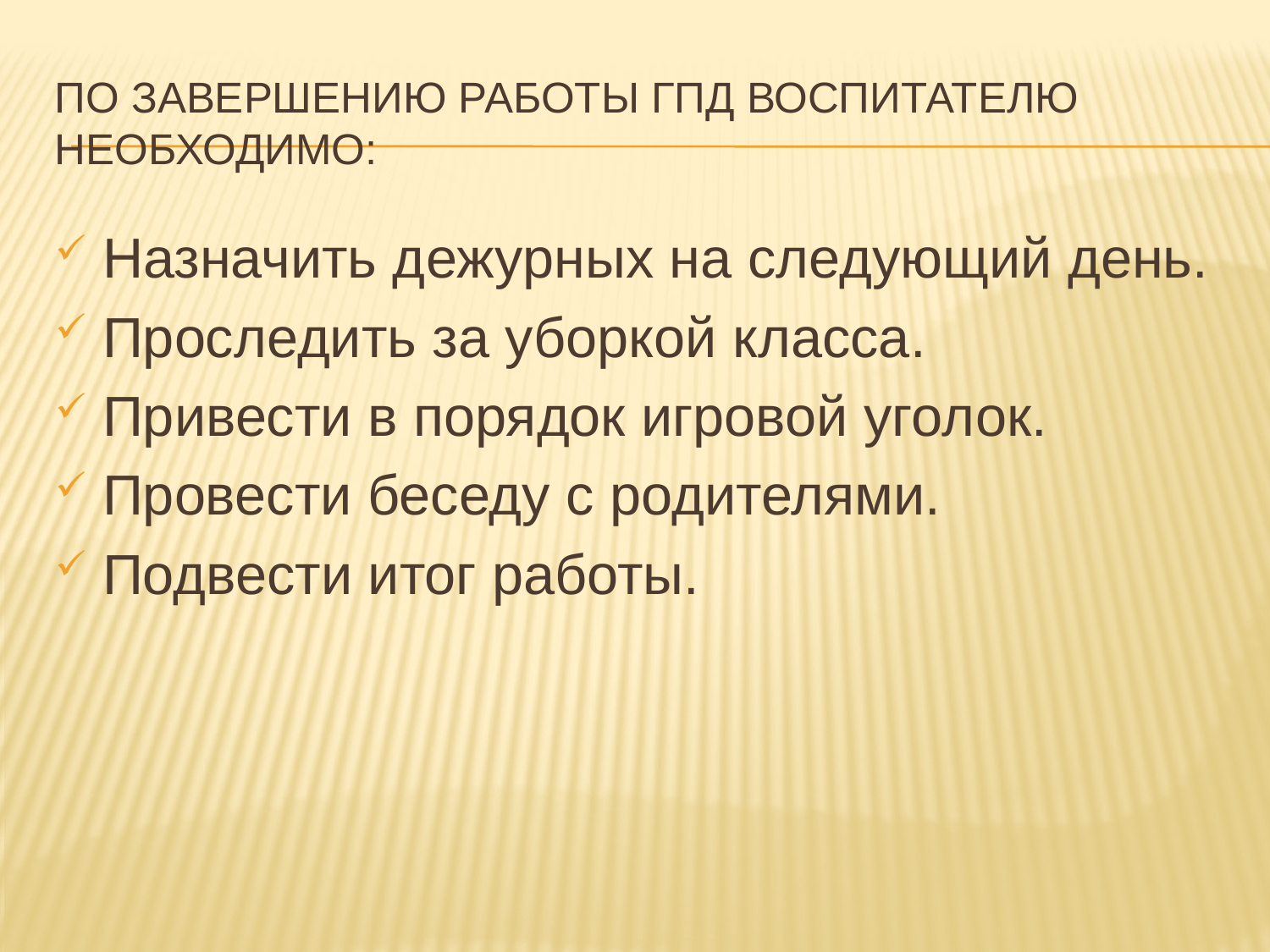

# По завершению работы ГПД воспитателю необходимо:
Назначить дежурных на следующий день.
Проследить за уборкой класса.
Привести в порядок игровой уголок.
Провести беседу с родителями.
Подвести итог работы.